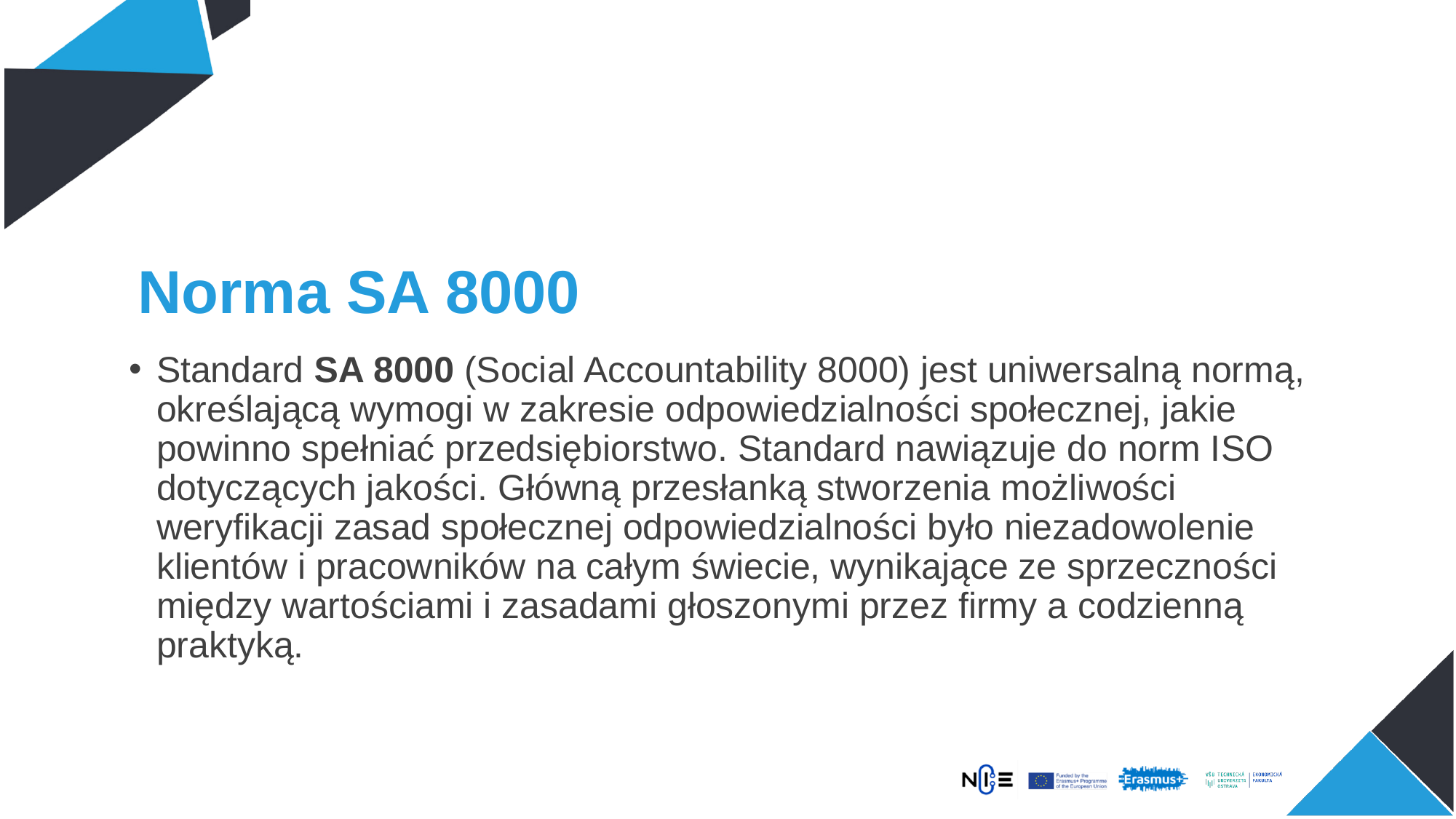

# Norma SA 8000
Standard SA 8000 (Social Accountability 8000) jest uniwersalną normą, określającą wymogi w zakresie odpowiedzialności społecznej, jakie powinno spełniać przedsiębiorstwo. Standard nawiązuje do norm ISO dotyczących jakości. Główną przesłanką stworzenia możliwości weryfikacji zasad społecznej odpowiedzialności było niezadowolenie klientów i pracowników na całym świecie, wynikające ze sprzeczności między wartościami i zasadami głoszonymi przez firmy a codzienną praktyką.